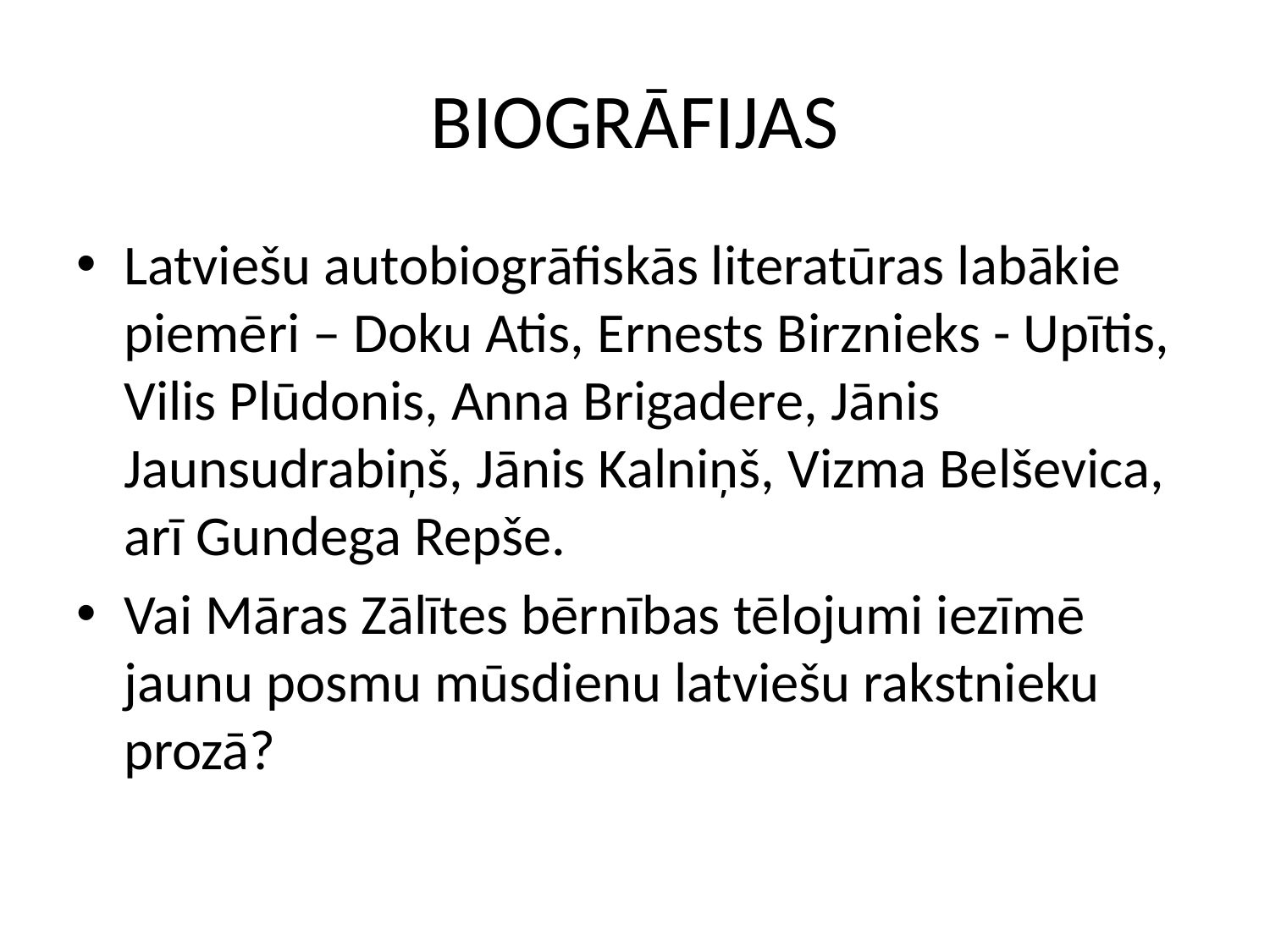

# BIOGRĀFIJAS
Latviešu autobiogrāfiskās literatūras labākie piemēri – Doku Atis, Ernests Birznieks - Upītis, Vilis Plūdonis, Anna Brigadere, Jānis Jaunsudrabiņš, Jānis Kalniņš, Vizma Belševica, arī Gundega Repše.
Vai Māras Zālītes bērnības tēlojumi iezīmē jaunu posmu mūsdienu latviešu rakstnieku prozā?